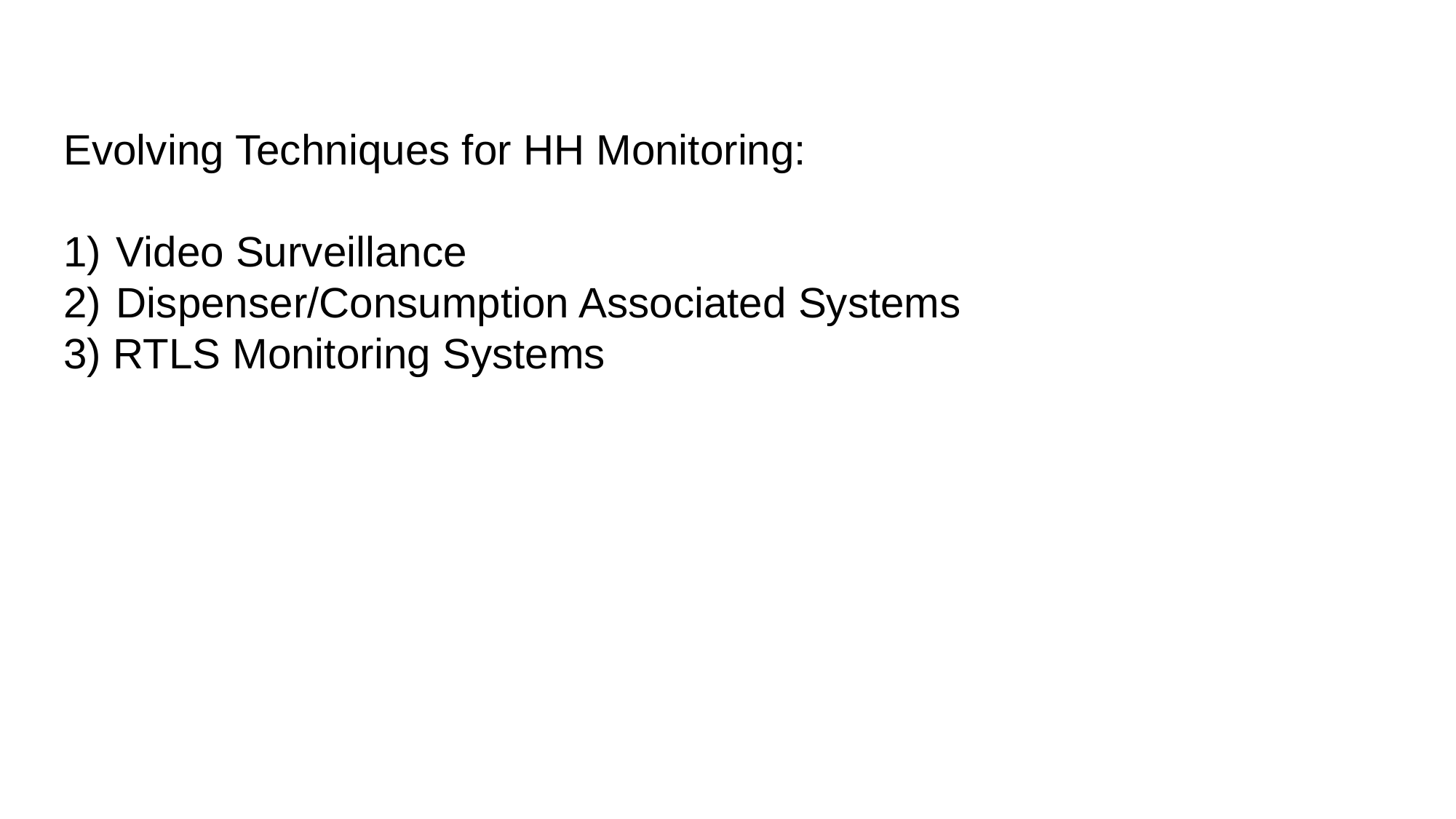

Evolving Techniques for HH Monitoring:

 Video Surveillance
 Dispenser/Consumption Associated Systems
3) RTLS Monitoring Systems